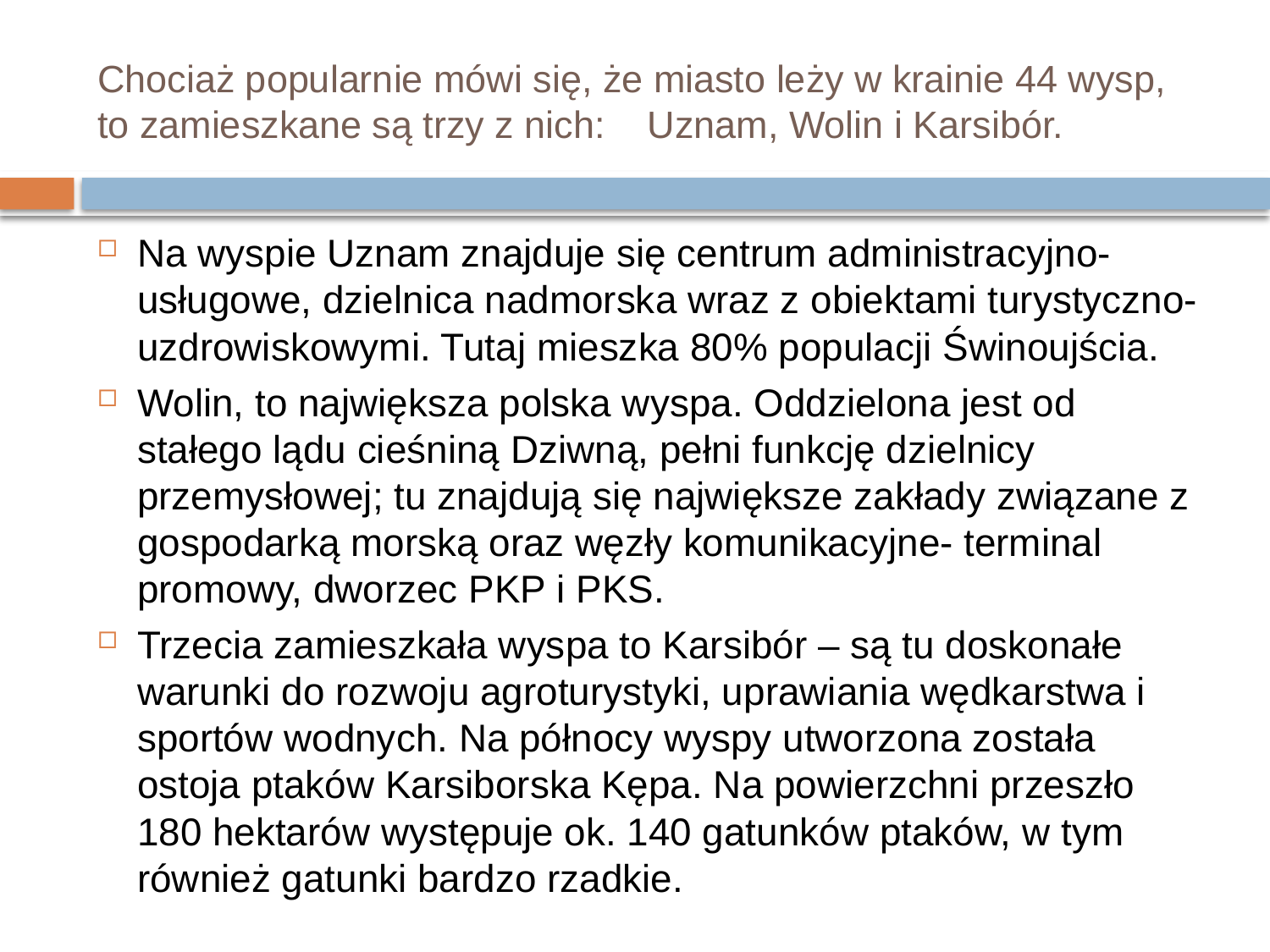

# Chociaż popularnie mówi się, że miasto leży w krainie 44 wysp, to zamieszkane są trzy z nich:    Uznam, Wolin i Karsibór.
Na wyspie Uznam znajduje się centrum administracyjno-usługowe, dzielnica nadmorska wraz z obiektami turystyczno-uzdrowiskowymi. Tutaj mieszka 80% populacji Świnoujścia.
Wolin, to największa polska wyspa. Oddzielona jest od stałego lądu cieśniną Dziwną, pełni funkcję dzielnicy przemysłowej; tu znajdują się największe zakłady związane z gospodarką morską oraz węzły komunikacyjne- terminal promowy, dworzec PKP i PKS.
Trzecia zamieszkała wyspa to Karsibór – są tu doskonałe warunki do rozwoju agroturystyki, uprawiania wędkarstwa i sportów wodnych. Na północy wyspy utworzona została ostoja ptaków Karsiborska Kępa. Na powierzchni przeszło 180 hektarów występuje ok. 140 gatunków ptaków, w tym również gatunki bardzo rzadkie.